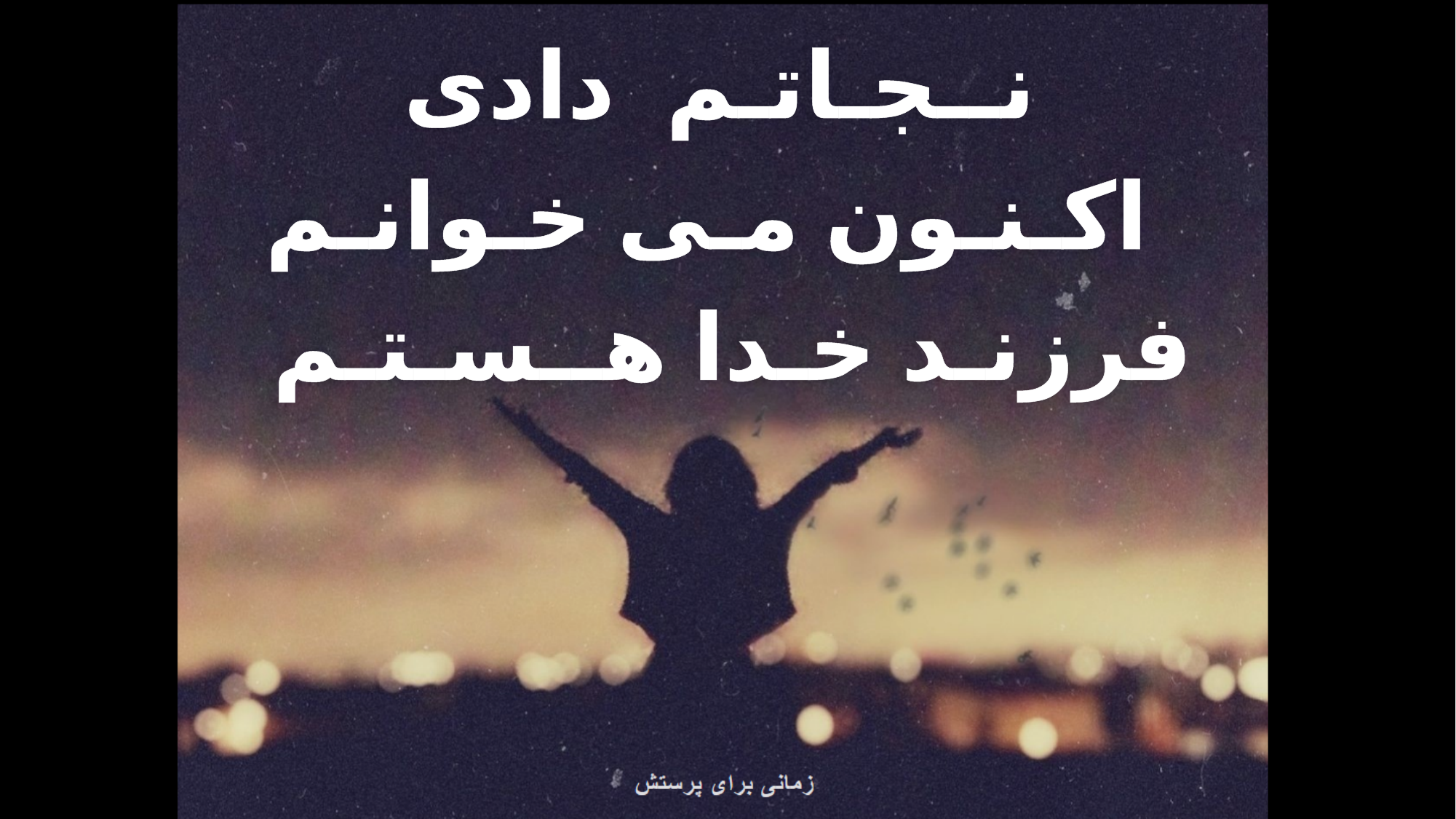

نــجـاتـم  دادی

 اکـنـون مـی خـوانـم

فرزنـد خـدا هــسـتـم